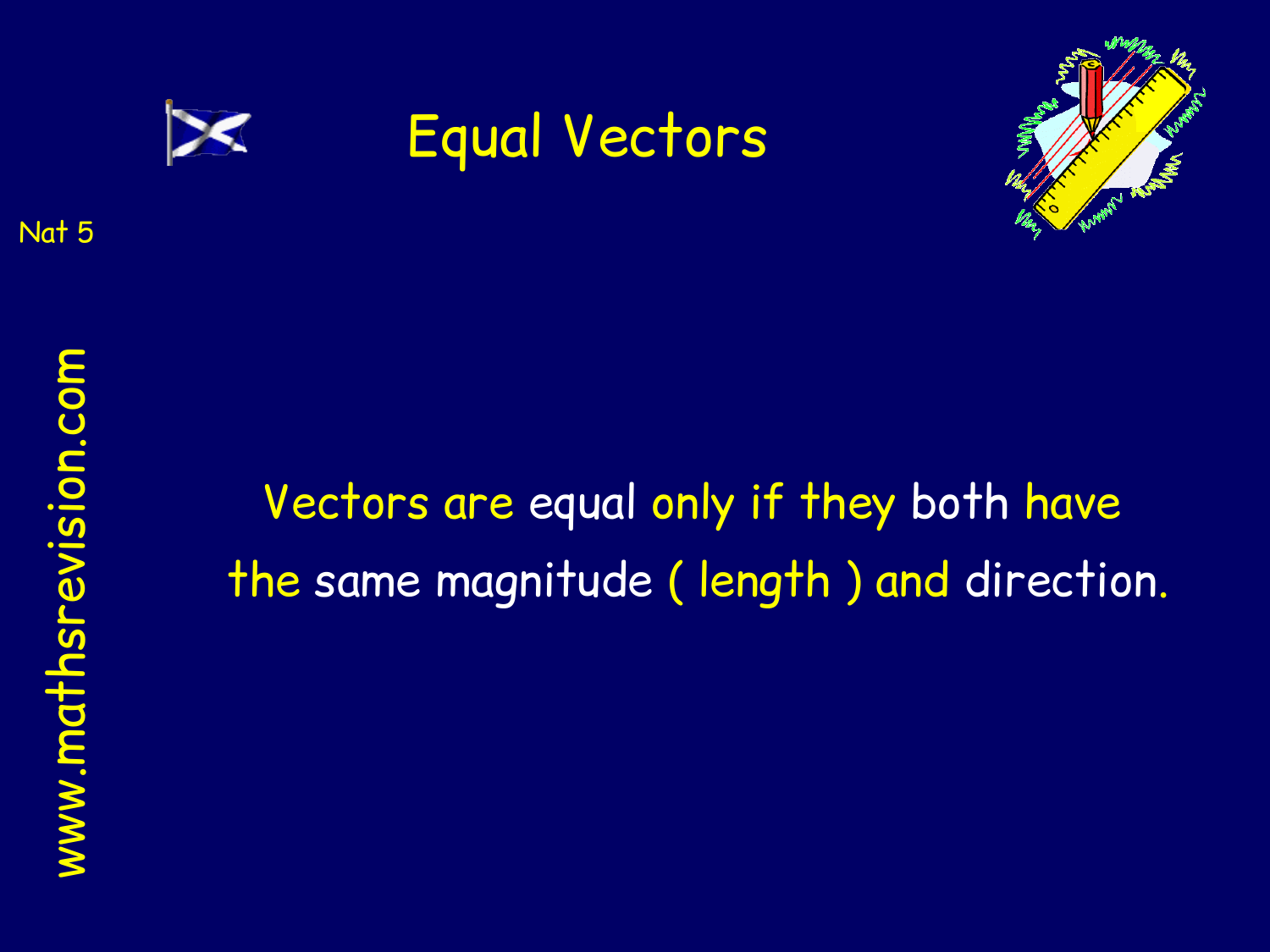

Equal Vectors
Vectors are equal only if they both have
the same magnitude ( length ) and direction.